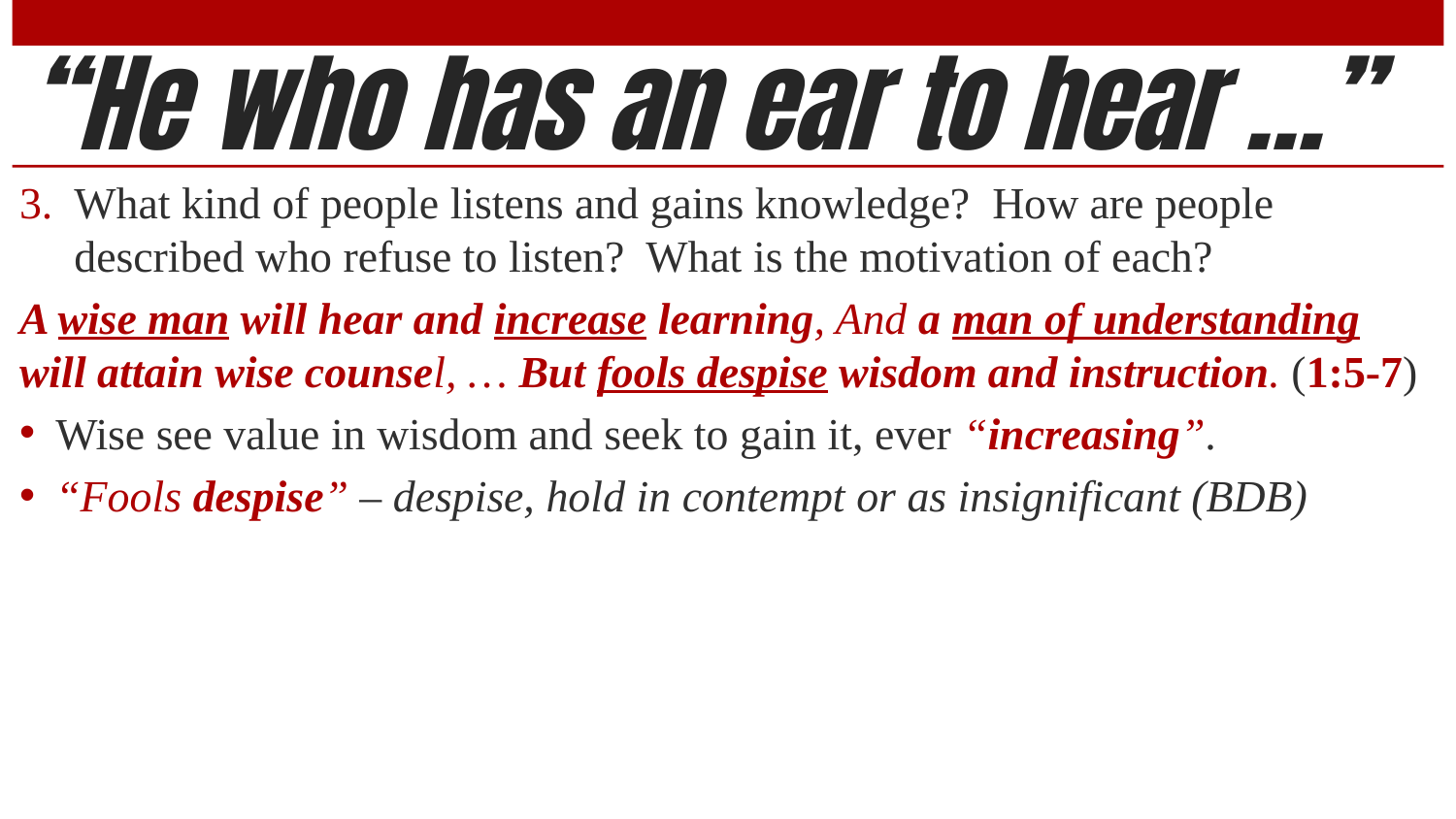

# “He who has an ear to hear …”
What kind of people listens and gains knowledge?  How are people described who refuse to listen?  What is the motivation of each?
A wise man will hear and increase learning, And a man of understanding will attain wise counsel, … But fools despise wisdom and instruction. (1:5-7)
Wise see value in wisdom and seek to gain it, ever “increasing”.
“Fools despise” – despise, hold in contempt or as insignificant (BDB)